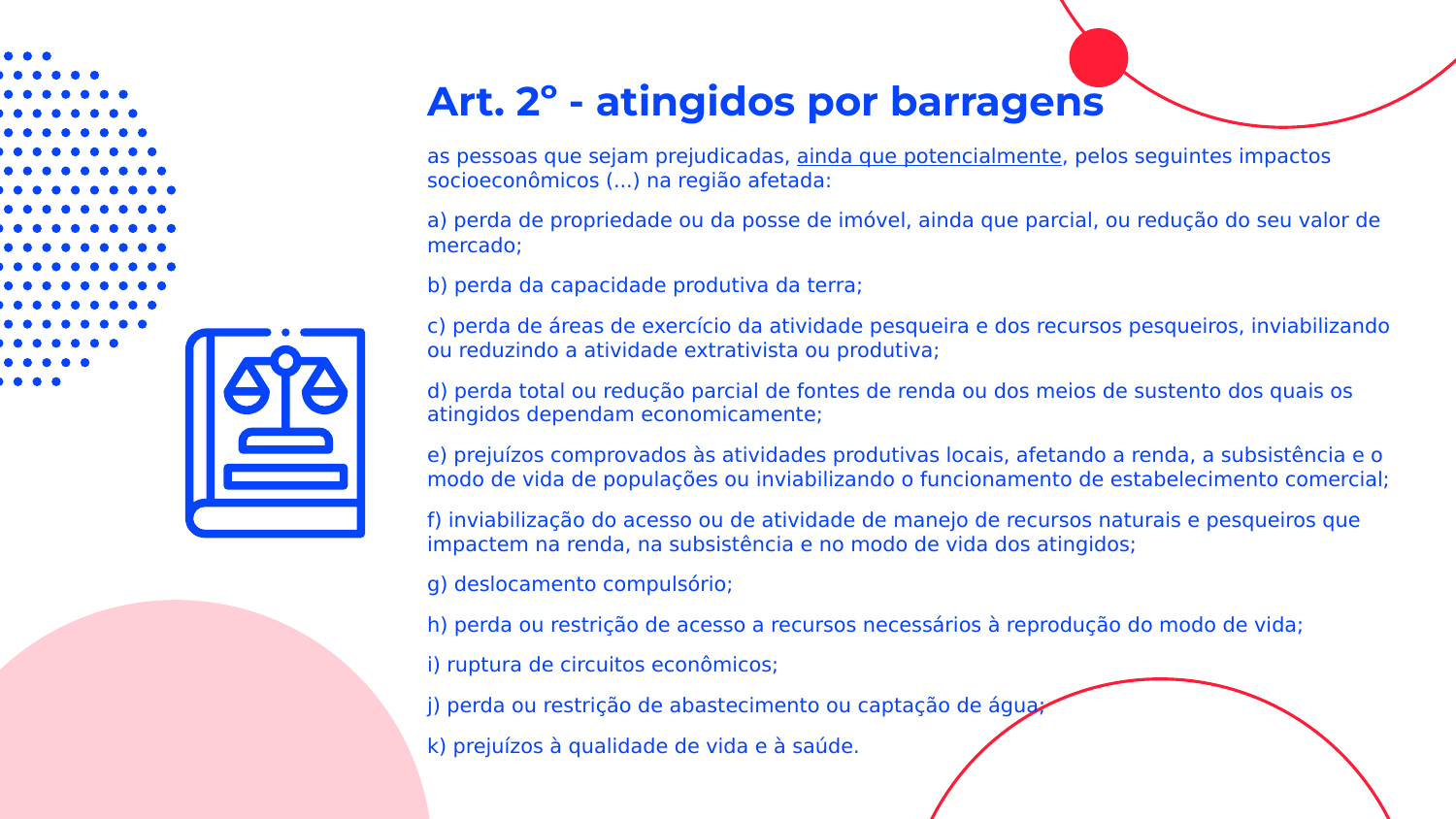

# Art. 2º - atingidos por barragens
as pessoas que sejam prejudicadas, ainda que potencialmente, pelos seguintes impactos socioeconômicos (...) na região afetada:
a) perda de propriedade ou da posse de imóvel, ainda que parcial, ou redução do seu valor de mercado;
b) perda da capacidade produtiva da terra;
c) perda de áreas de exercício da atividade pesqueira e dos recursos pesqueiros, inviabilizando ou reduzindo a atividade extrativista ou produtiva;
d) perda total ou redução parcial de fontes de renda ou dos meios de sustento dos quais os atingidos dependam economicamente;
e) prejuízos comprovados às atividades produtivas locais, afetando a renda, a subsistência e o modo de vida de populações ou inviabilizando o funcionamento de estabelecimento comercial;
f) inviabilização do acesso ou de atividade de manejo de recursos naturais e pesqueiros que impactem na renda, na subsistência e no modo de vida dos atingidos;
g) deslocamento compulsório;
h) perda ou restrição de acesso a recursos necessários à reprodução do modo de vida;
i) ruptura de circuitos econômicos;
j) perda ou restrição de abastecimento ou captação de água;
k) prejuízos à qualidade de vida e à saúde.